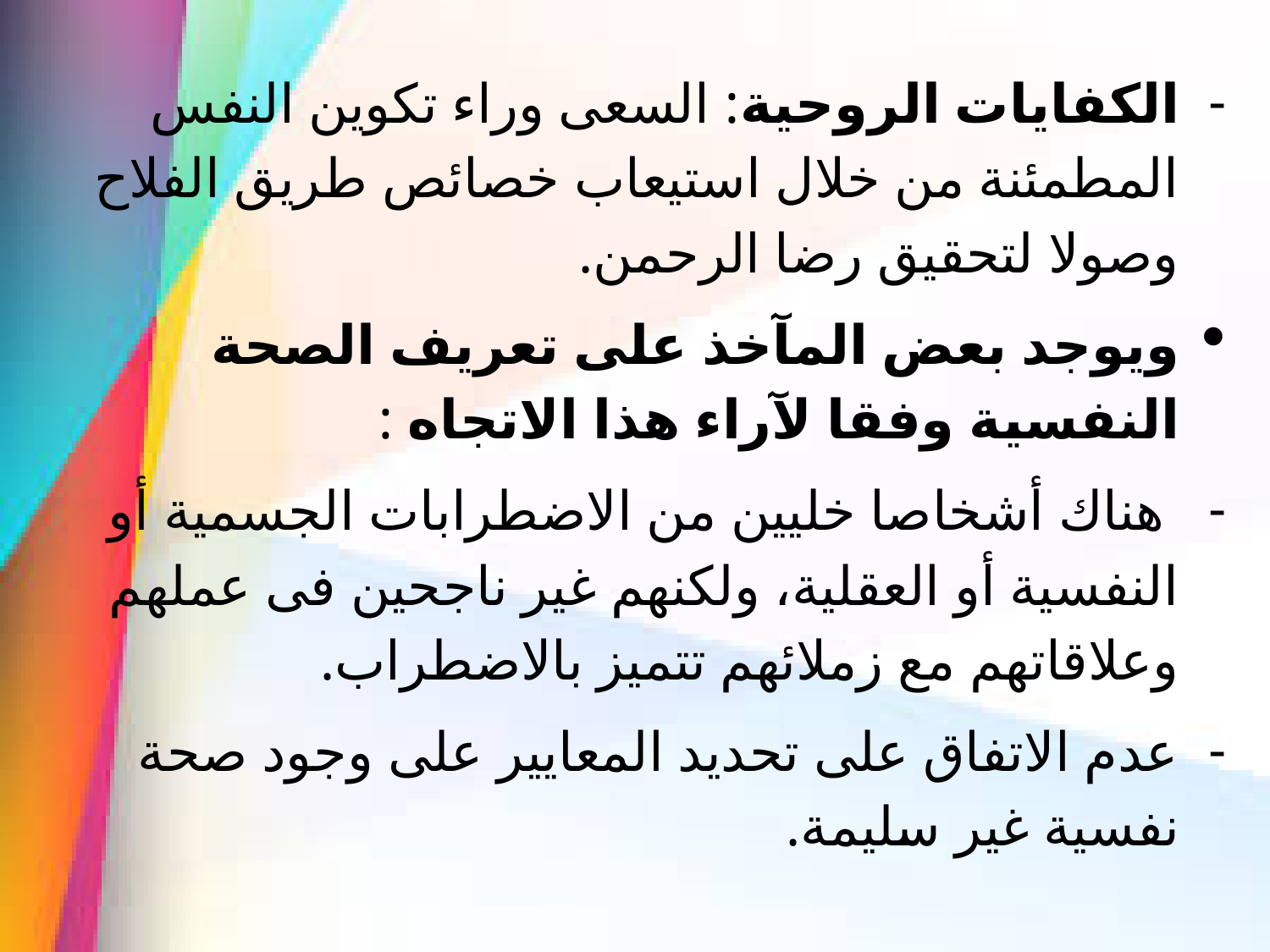

الكفايات الروحية: السعى وراء تكوين النفس المطمئنة من خلال استيعاب خصائص طريق الفلاح وصولا لتحقيق رضا الرحمن.
ويوجد بعض المآخذ على تعريف الصحة النفسية وفقا لآراء هذا الاتجاه :
 هناك أشخاصا خليين من الاضطرابات الجسمية أو النفسية أو العقلية، ولكنهم غير ناجحين فى عملهم وعلاقاتهم مع زملائهم تتميز بالاضطراب.
عدم الاتفاق على تحديد المعايير على وجود صحة نفسية غير سليمة.